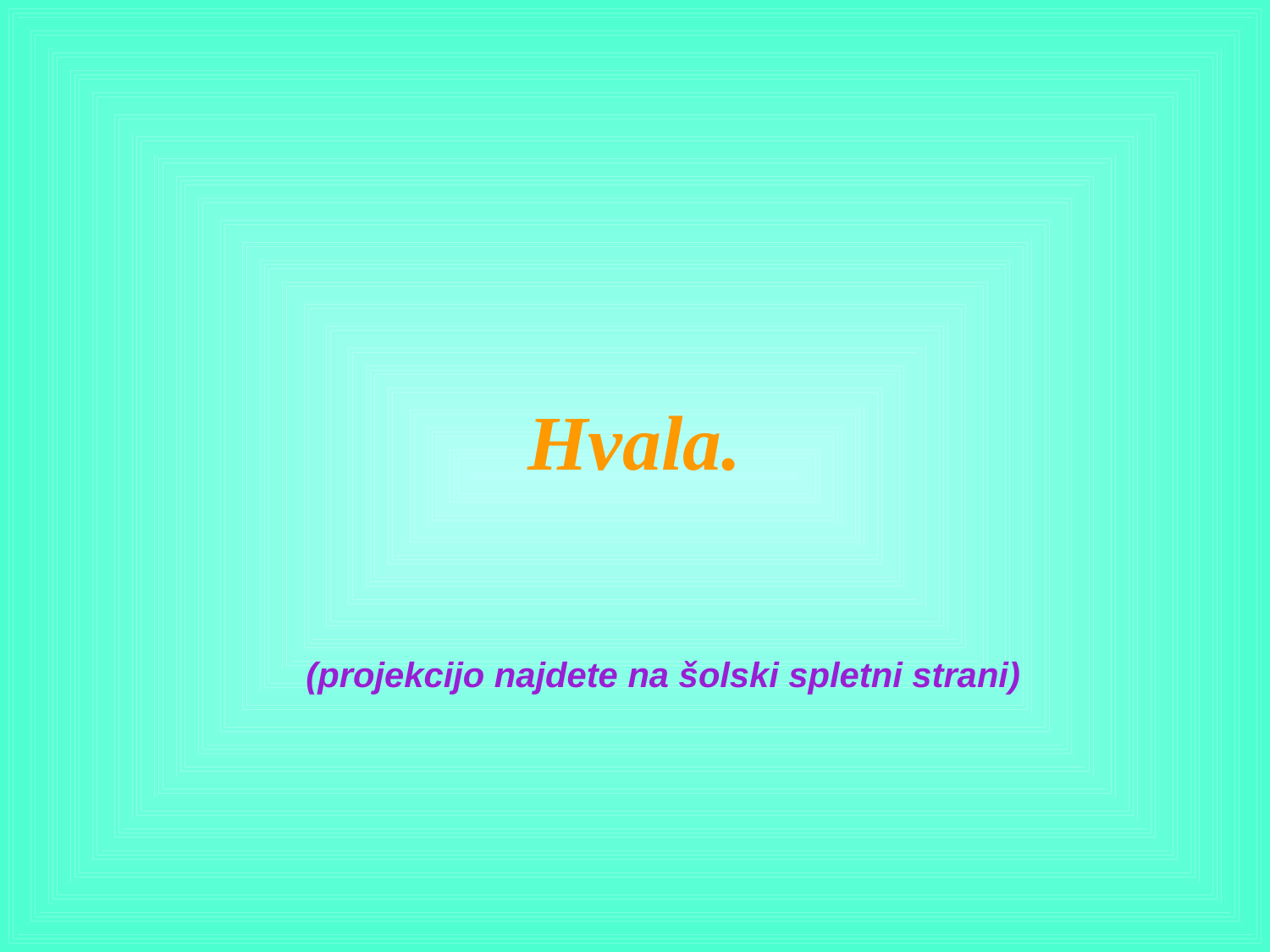

# Hvala.
(projekcijo najdete na šolski spletni strani)